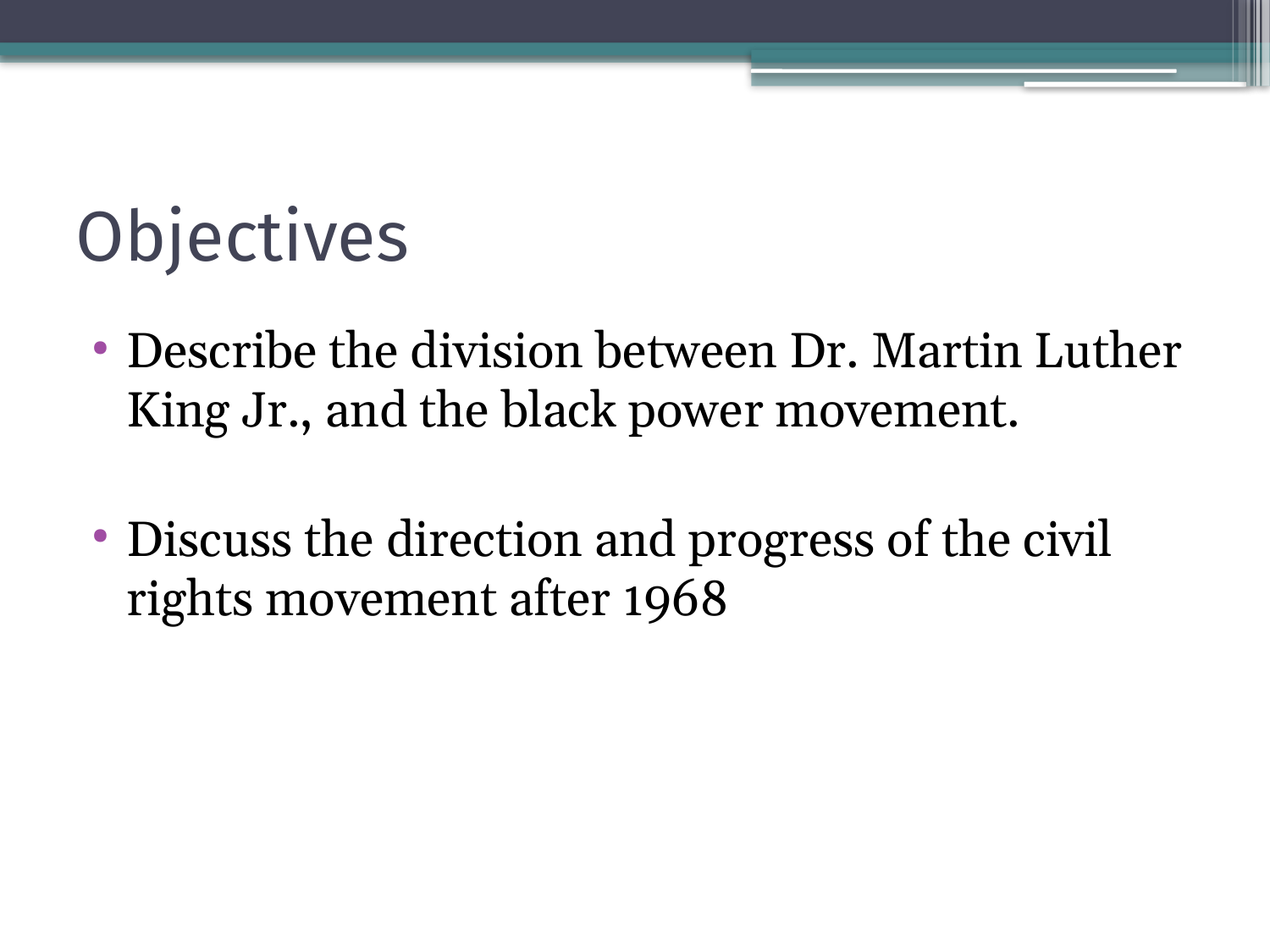

# Objectives
Describe the division between Dr. Martin Luther King Jr., and the black power movement.

Discuss the direction and progress of the civil rights movement after 1968